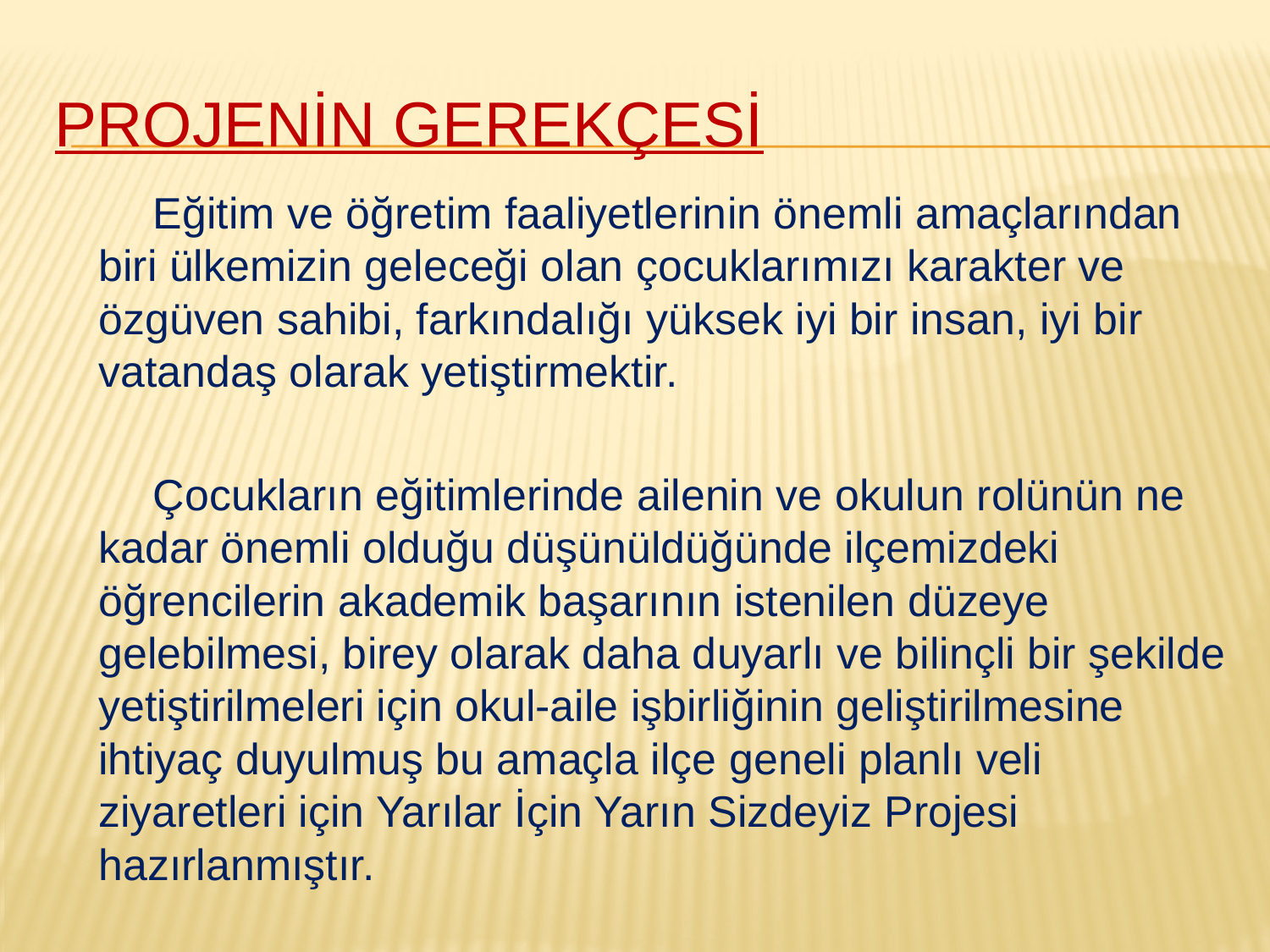

# PROJENİN GEREKÇESİ
        Eğitim ve öğretim faaliyetlerinin önemli amaçlarından biri ülkemizin geleceği olan çocuklarımızı karakter ve özgüven sahibi, farkındalığı yüksek iyi bir insan, iyi bir vatandaş olarak yetiştirmektir.

        Çocukların eğitimlerinde ailenin ve okulun rolünün ne kadar önemli olduğu düşünüldüğünde ilçemizdeki öğrencilerin akademik başarının istenilen düzeye gelebilmesi, birey olarak daha duyarlı ve bilinçli bir şekilde yetiştirilmeleri için okul-aile işbirliğinin geliştirilmesine ihtiyaç duyulmuş bu amaçla ilçe geneli planlı veli ziyaretleri için Yarılar İçin Yarın Sizdeyiz Projesi hazırlanmıştır.